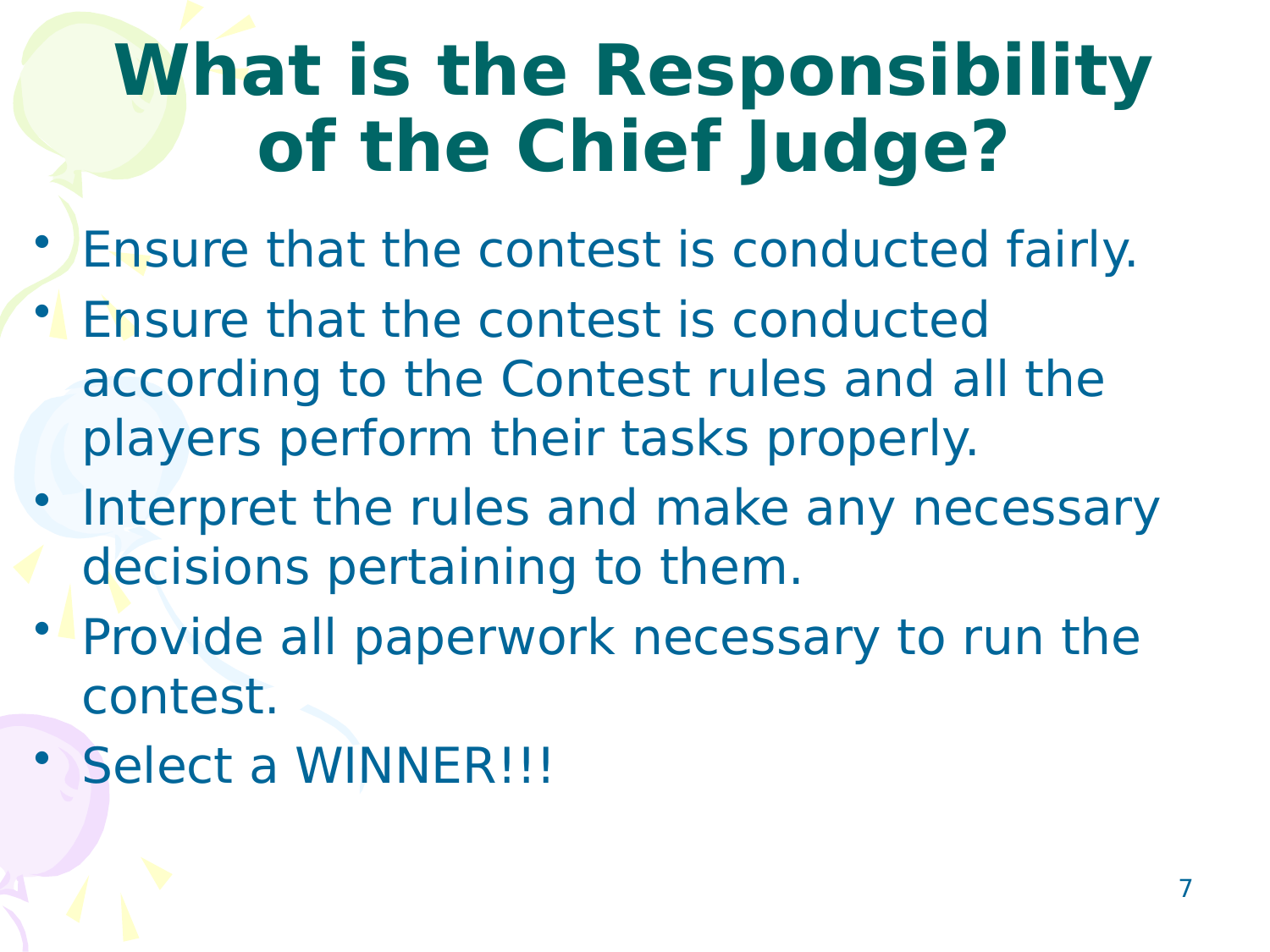

What is the Responsibility of the Chief Judge?
Ensure that the contest is conducted fairly.
Ensure that the contest is conducted according to the Contest rules and all the players perform their tasks properly.
Interpret the rules and make any necessary decisions pertaining to them.
Provide all paperwork necessary to run the contest.
Select a WINNER!!!

7